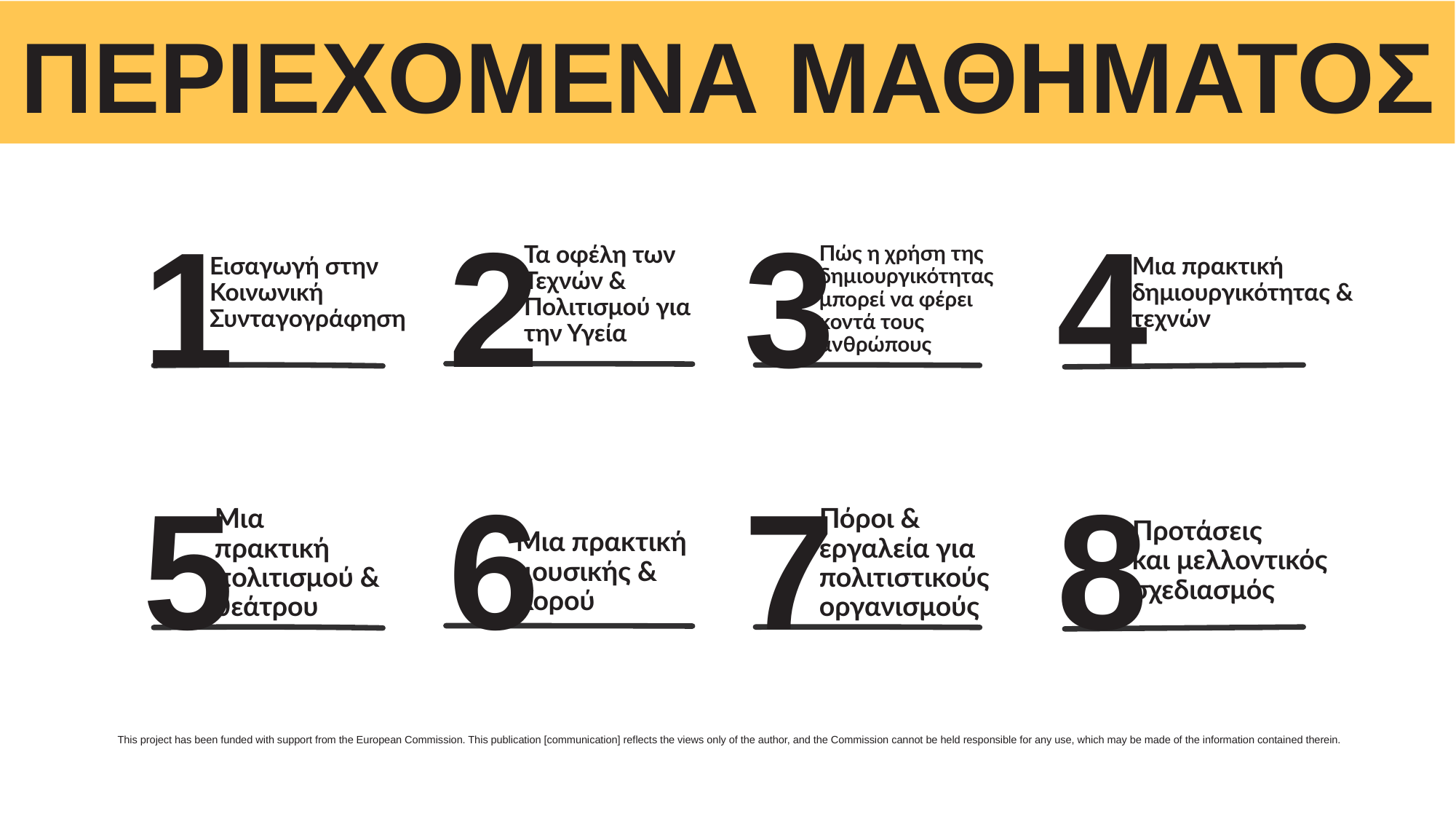

ΠΕΡΙΕΧΟΜΕΝΑ ΜΑΘΗΜΑΤΟΣ
1
2
3
4
Τα οφέλη των Τεχνών & Πολιτισμού για την Υγεία
Πώς η χρήση της δημιουργικότητας μπορεί να φέρει κοντά τους ανθρώπους
Μια πρακτική δημιουργικότητας & τεχνών
Εισαγωγή στην Κοινωνική Συνταγογράφηση
5
6
7
8
Μια πρακτική πολιτισμού & θεάτρου
Πόροι & εργαλεία για πολιτιστικούς οργανισμούς
Προτάσεις
και μελλοντικός
σχεδιασμός
Μια πρακτική μουσικής & Χορού